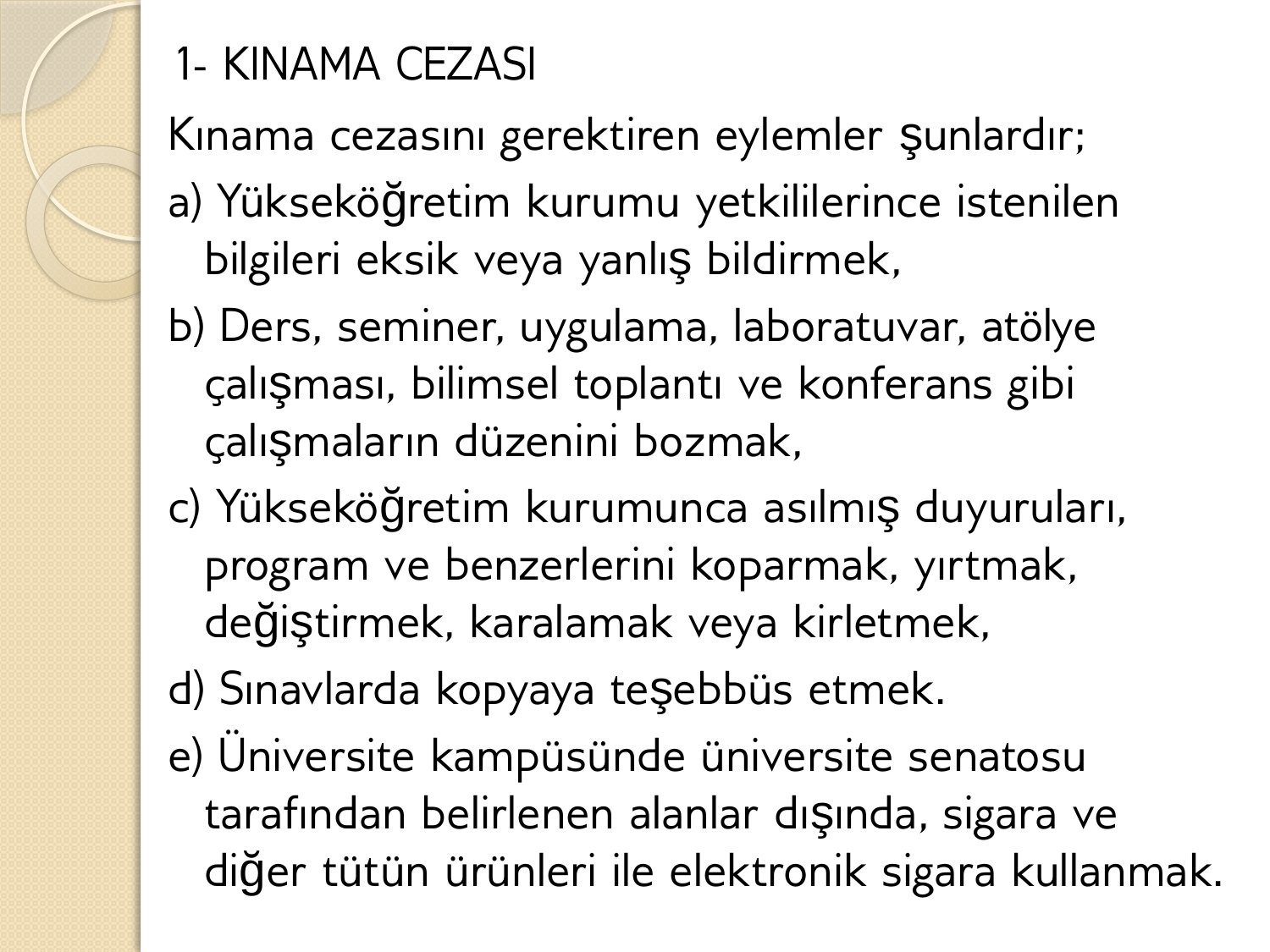

# 1- KINAMA CEZASI
Kınama cezasını gerektiren eylemler şunlardır;
a) Yükseköğretim kurumu yetkililerince istenilen bilgileri eksik veya yanlış bildirmek,
b) Ders, seminer, uygulama, laboratuvar, atölye çalışması, bilimsel toplantı ve konferans gibi çalışmaların düzenini bozmak,
c) Yükseköğretim kurumunca asılmış duyuruları, program ve benzerlerini koparmak, yırtmak, değiştirmek, karalamak veya kirletmek,
d) Sınavlarda kopyaya teşebbüs etmek.
e) Üniversite kampüsünde üniversite senatosu tarafından belirlenen alanlar dışında, sigara ve diğer tütün ürünleri ile elektronik sigara kullanmak.